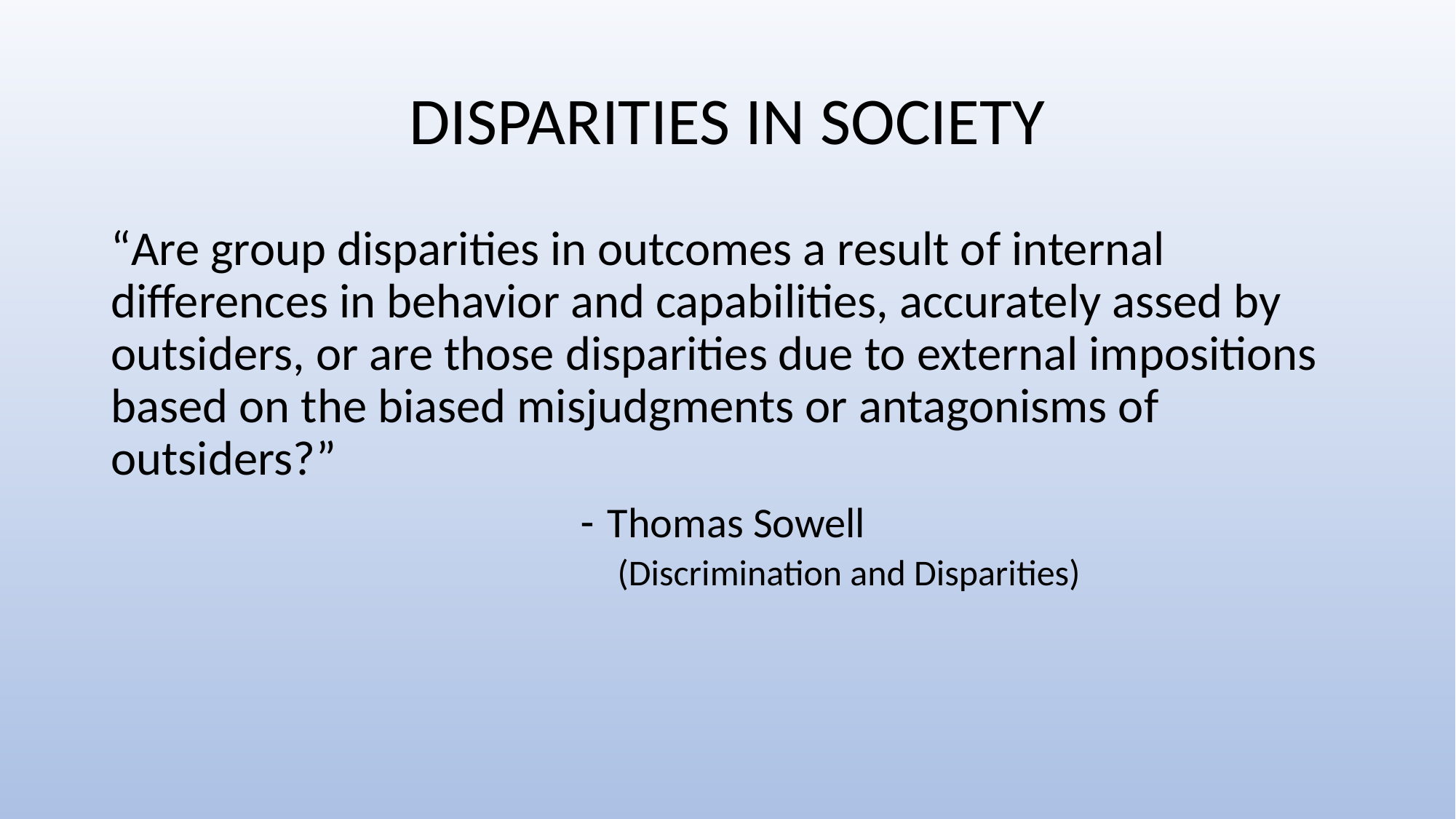

# DISPARITIES IN SOCIETY
“Are group disparities in outcomes a result of internal differences in behavior and capabilities, accurately assed by outsiders, or are those disparities due to external impositions based on the biased misjudgments or antagonisms of outsiders?”
Thomas Sowell
                       (Discrimination and Disparities)